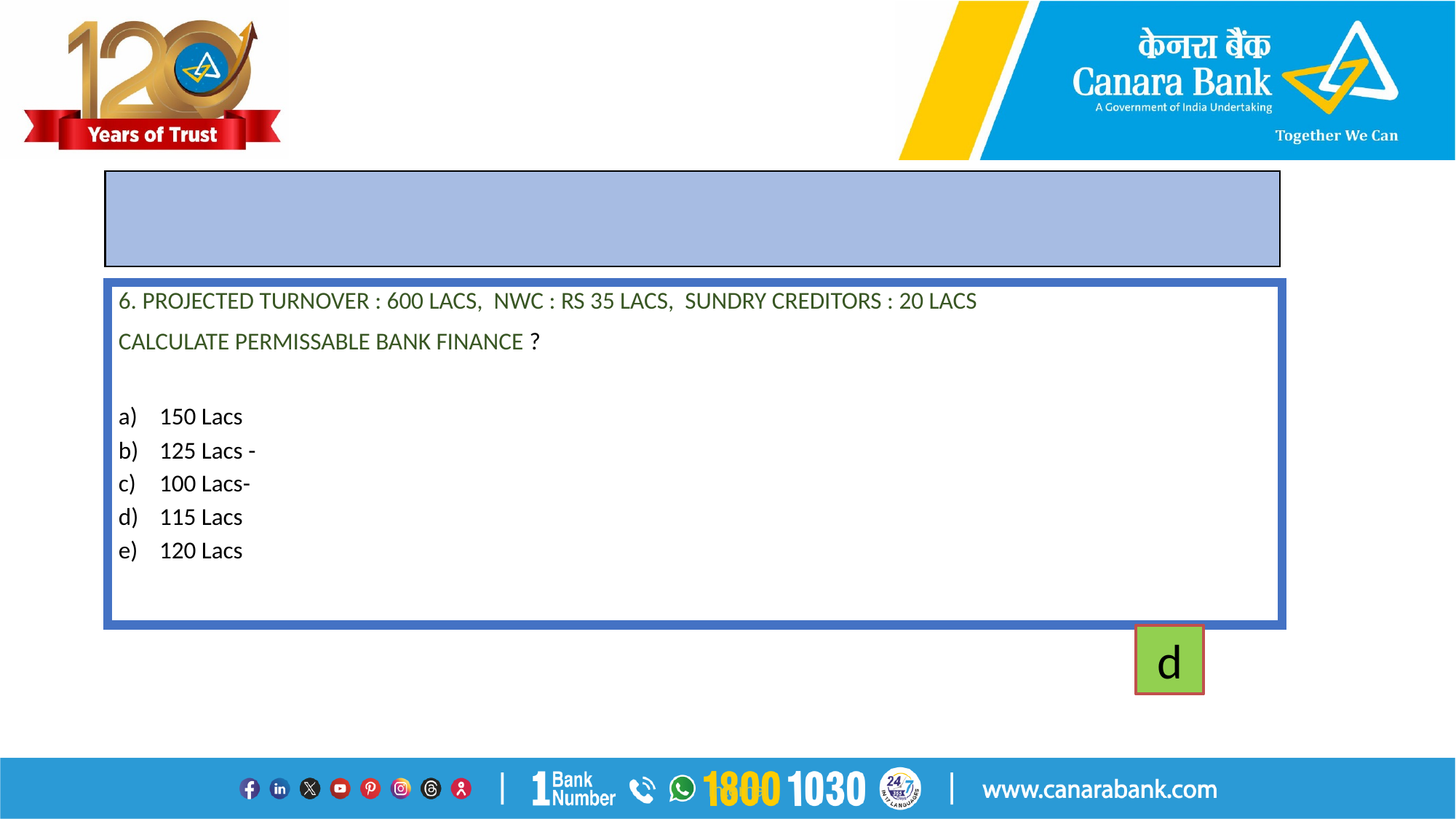

#
6. PROJECTED TURNOVER : 600 LACS,  NWC : RS 35 LACS,  SUNDRY CREDITORS : 20 LACS
CALCULATE PERMISSABLE BANK FINANCE ?

150 Lacs
125 Lacs -
100 Lacs-
115 Lacs
120 Lacs
d
Internal